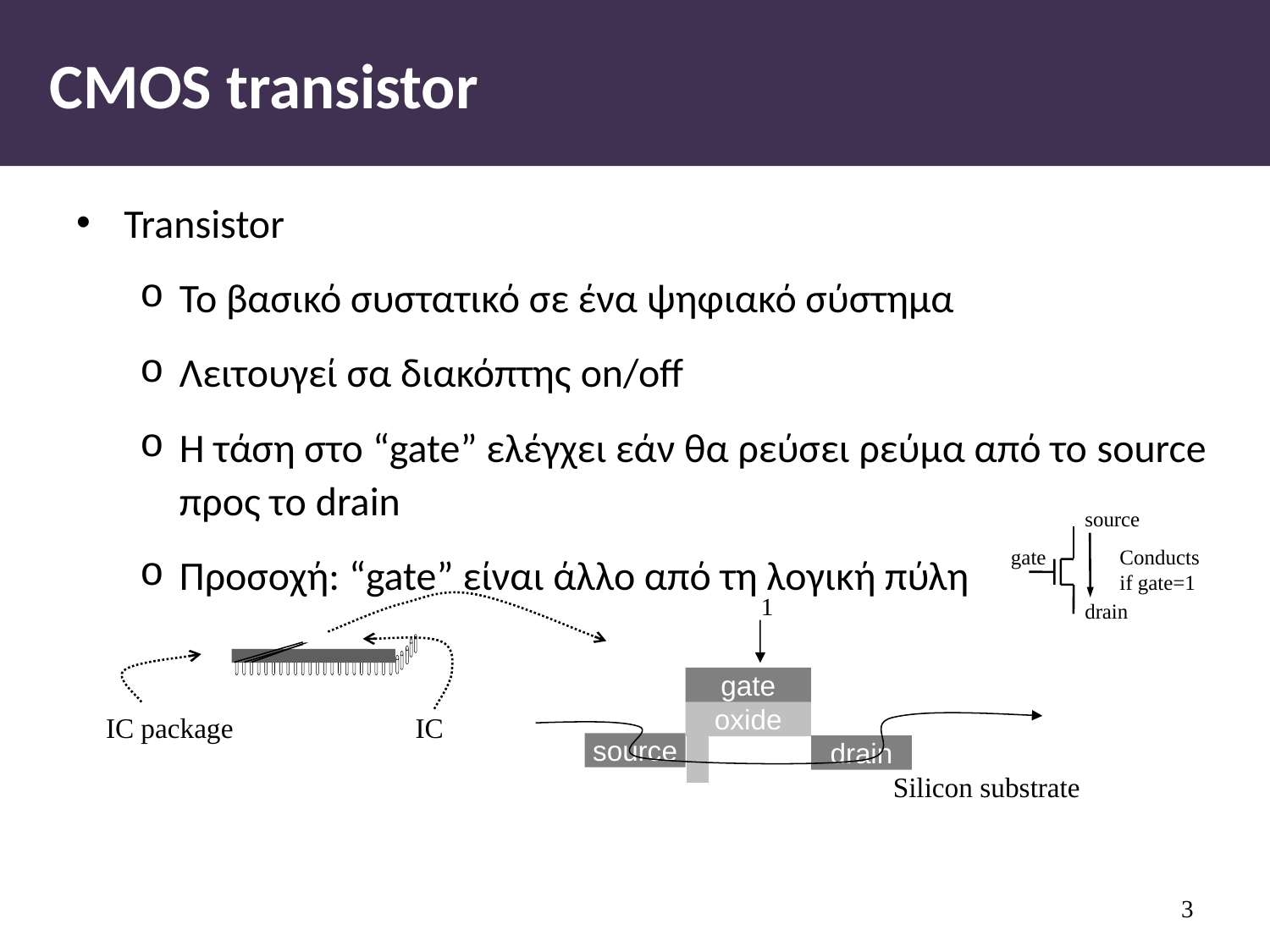

# CMOS transistor
Transistor
Το βασικό συστατικό σε ένα ψηφιακό σύστημα
Λειτουγεί σα διακόπτης on/off
Η τάση στο “gate” ελέγχει εάν θα ρεύσει ρεύμα από το source προς το drain
Προσοχή: “gate” είναι άλλο από τη λογική πύλη
source

gate
Conducts
if gate=1

drain

gate
oxide
IC package
IC

source

channel
drain

Silicon substrate
1

3